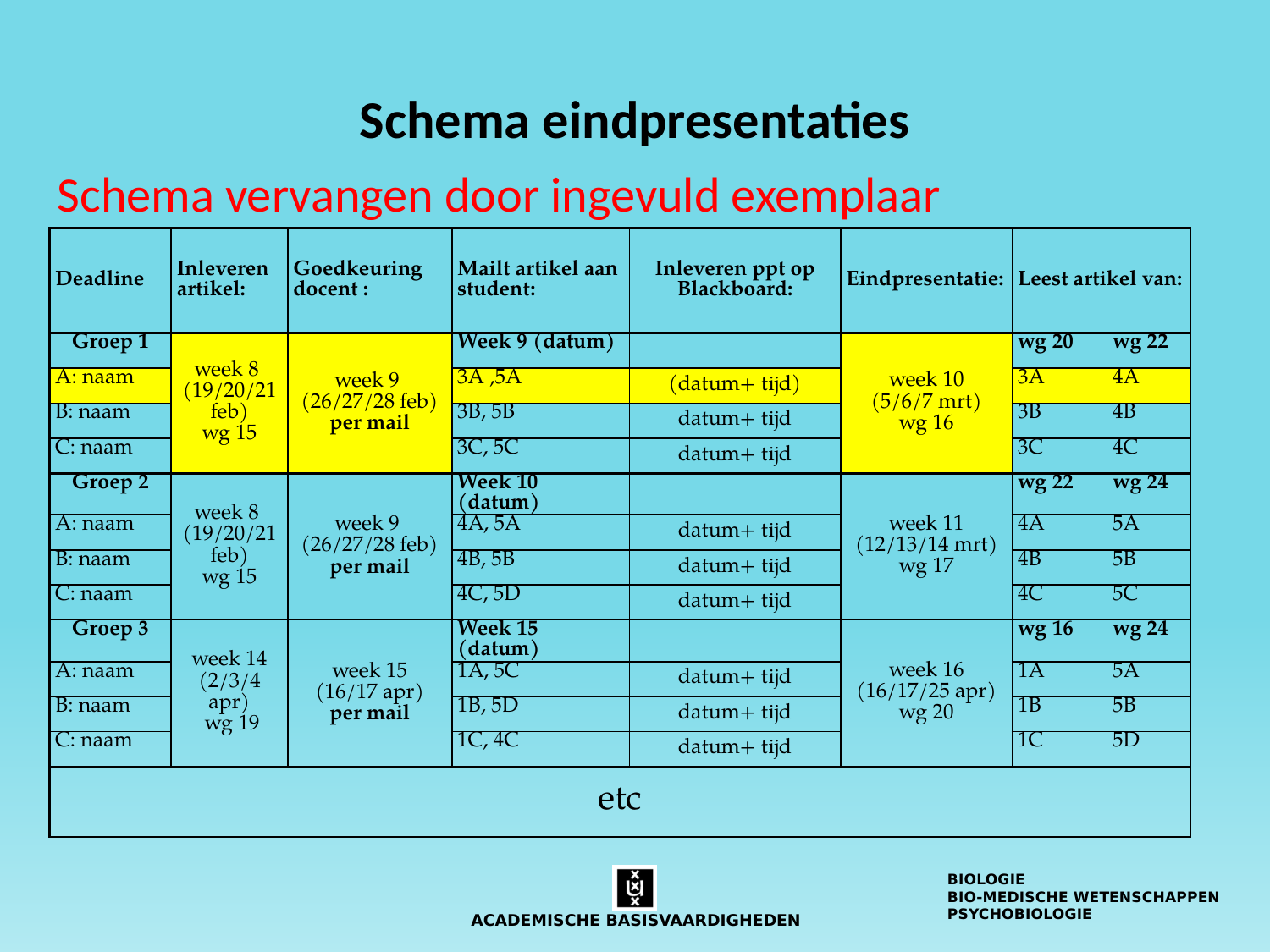

# Schema eindpresentaties
Schema vervangen door ingevuld exemplaar
| Deadline | Inleveren artikel: | Goedkeuring docent : | Mailt artikel aan student: | Inleveren ppt op Blackboard: | Eindpresentatie: | Leest artikel van: |  |
| --- | --- | --- | --- | --- | --- | --- | --- |
| Groep 1 | week 8 (19/20/21 feb) wg 15 | week 9 (26/27/28 feb) per mail | Week 9 (datum) |  | week 10 (5/6/7 mrt) wg 16 | wg 20 | wg 22 |
| A: naam |  |  | 3A ,5A | (datum+ tijd) |  | 3A | 4A |
| B: naam |  |  | 3B, 5B | datum+ tijd |  | 3B | 4B |
| C: naam |  |  | 3C, 5C | datum+ tijd |  | 3C | 4C |
| Groep 2 | week 8 (19/20/21 feb) wg 15 | week 9 (26/27/28 feb) per mail | Week 10 (datum) |  | week 11 (12/13/14 mrt) wg 17 | wg 22 | wg 24 |
| A: naam |  |  | 4A, 5A | datum+ tijd |  | 4A | 5A |
| B: naam |  |  | 4B, 5B | datum+ tijd |  | 4B | 5B |
| C: naam |  |  | 4C, 5D | datum+ tijd |  | 4C | 5C |
| Groep 3 | week 14 (2/3/4 apr) wg 19 | week 15 (16/17 apr) per mail | Week 15 (datum) |  | week 16 (16/17/25 apr) wg 20 | wg 16 | wg 24 |
| A: naam |  |  | 1A, 5C | datum+ tijd |  | 1A | 5A |
| B: naam |  |  | 1B, 5D | datum+ tijd |  | 1B | 5B |
| C: naam |  |  | 1C, 4C | datum+ tijd |  | 1C | 5D |
| etc |  |  |  |  |  |  |  |